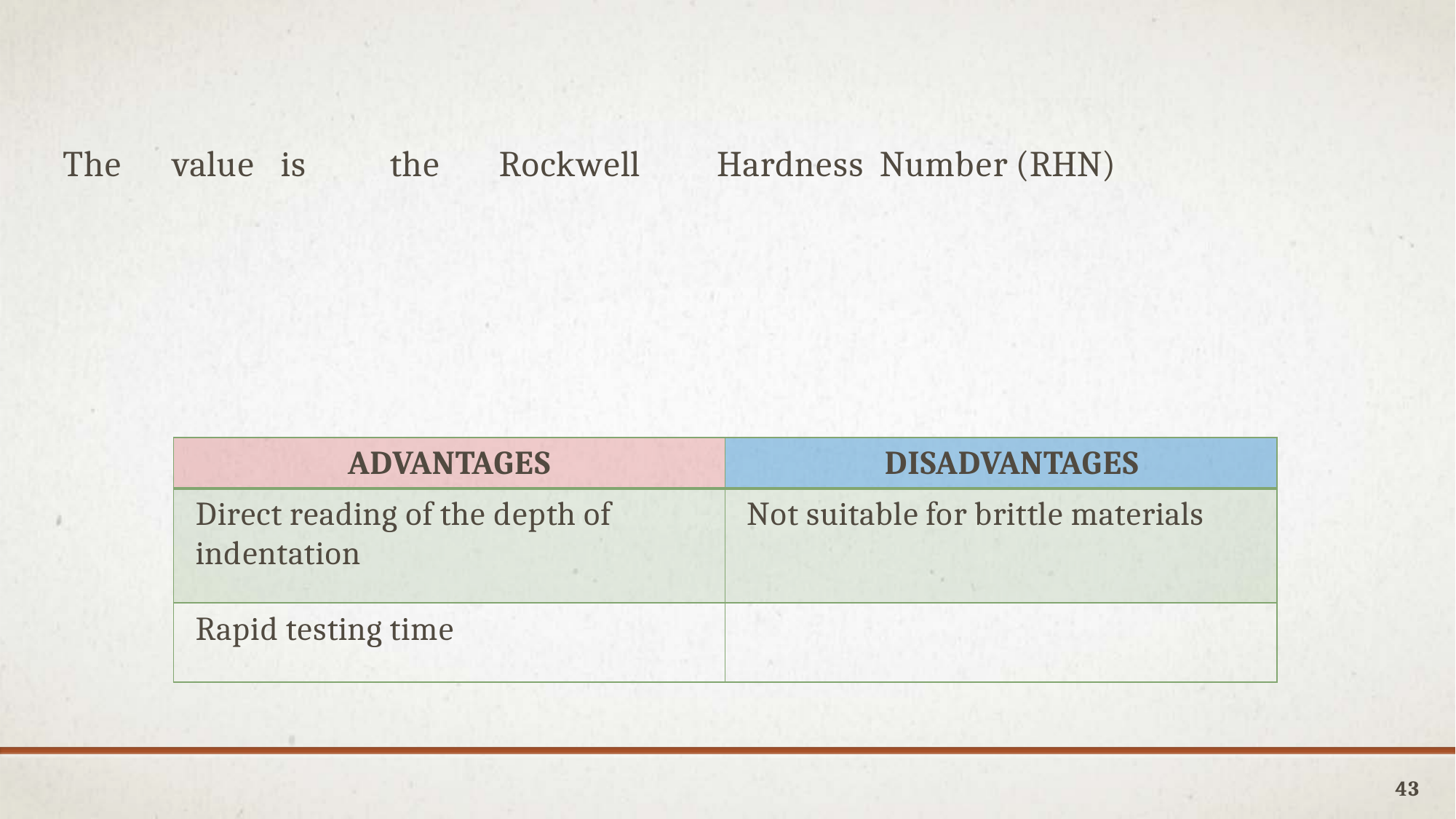

The	value	is	the	Rockwell	Hardness  Number (RHN)
| ADVANTAGES | DISADVANTAGES |
| --- | --- |
| Direct reading of the depth of indentation | Not suitable for brittle materials |
| Rapid testing time |  |

43